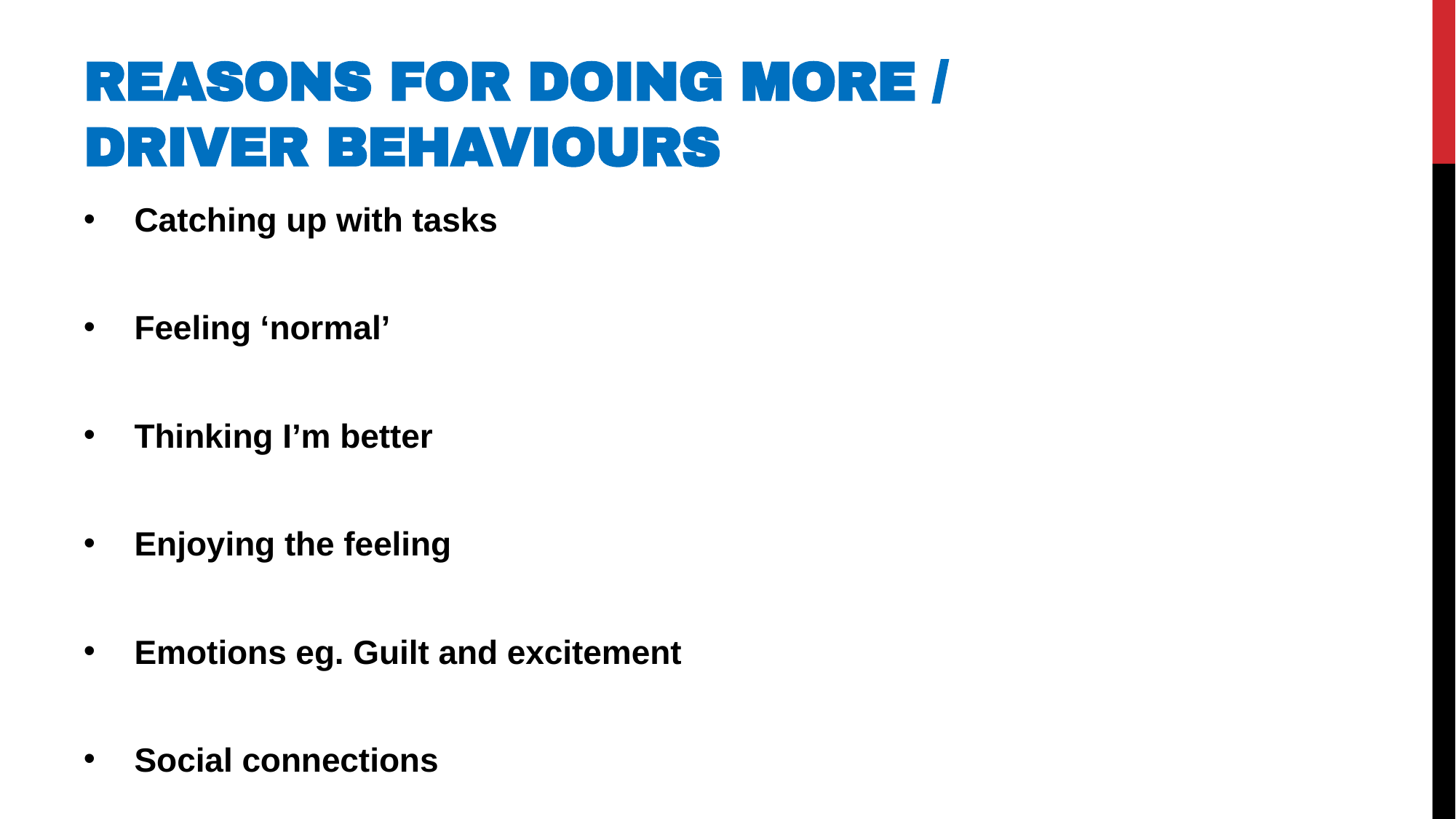

# Reasons for doing more / Driver behaviours
Catching up with tasks

Feeling ‘normal’

Thinking I’m better

Enjoying the feeling

Emotions eg. Guilt and excitement

Social connections